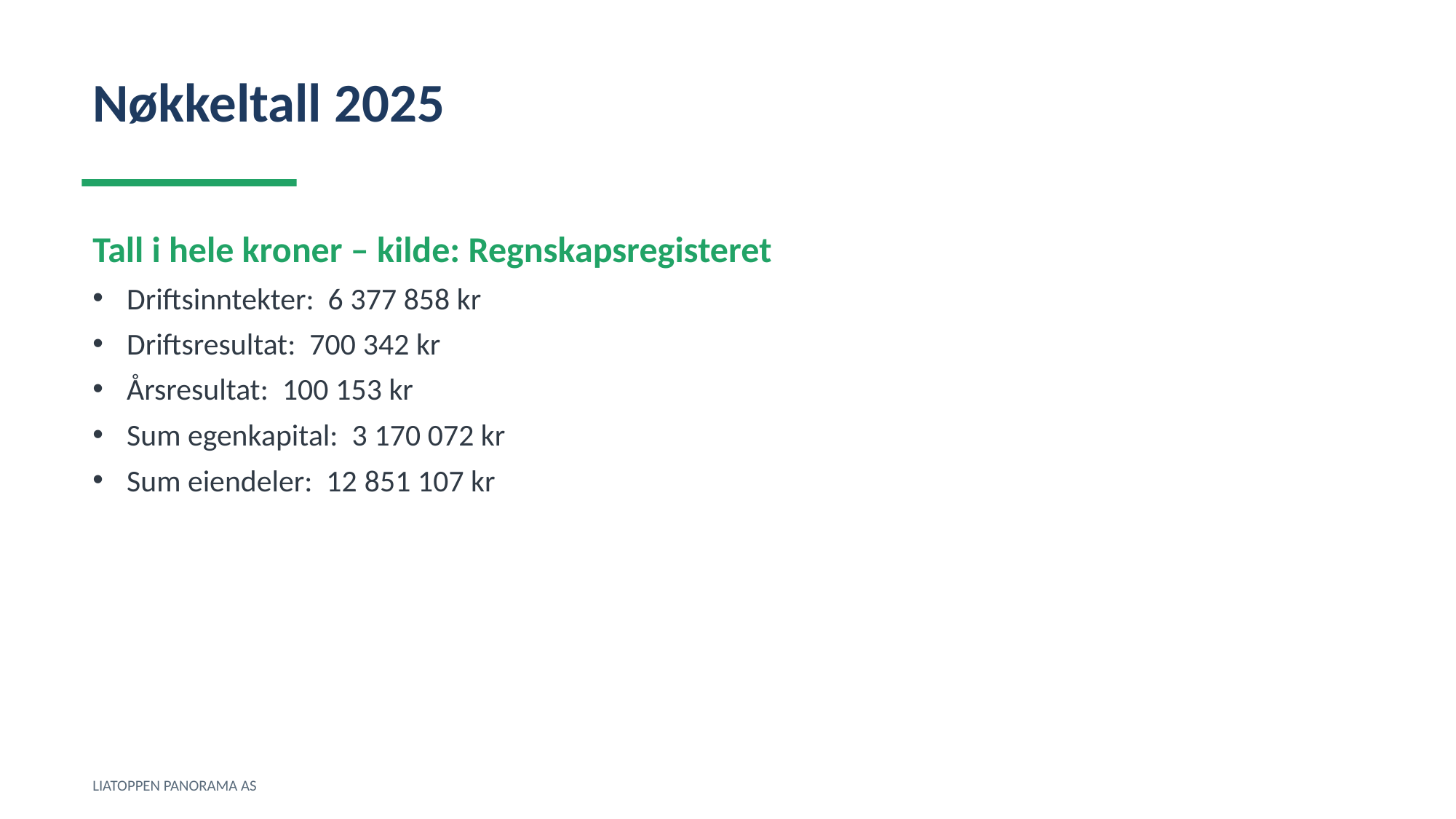

Nøkkeltall 2025

Tall i hele kroner – kilde: Regnskapsregisteret
Driftsinntekter:  6 377 858 kr
Driftsresultat:  700 342 kr
Årsresultat:  100 153 kr
Sum egenkapital:  3 170 072 kr
Sum eiendeler:  12 851 107 kr
LIATOPPEN PANORAMA AS